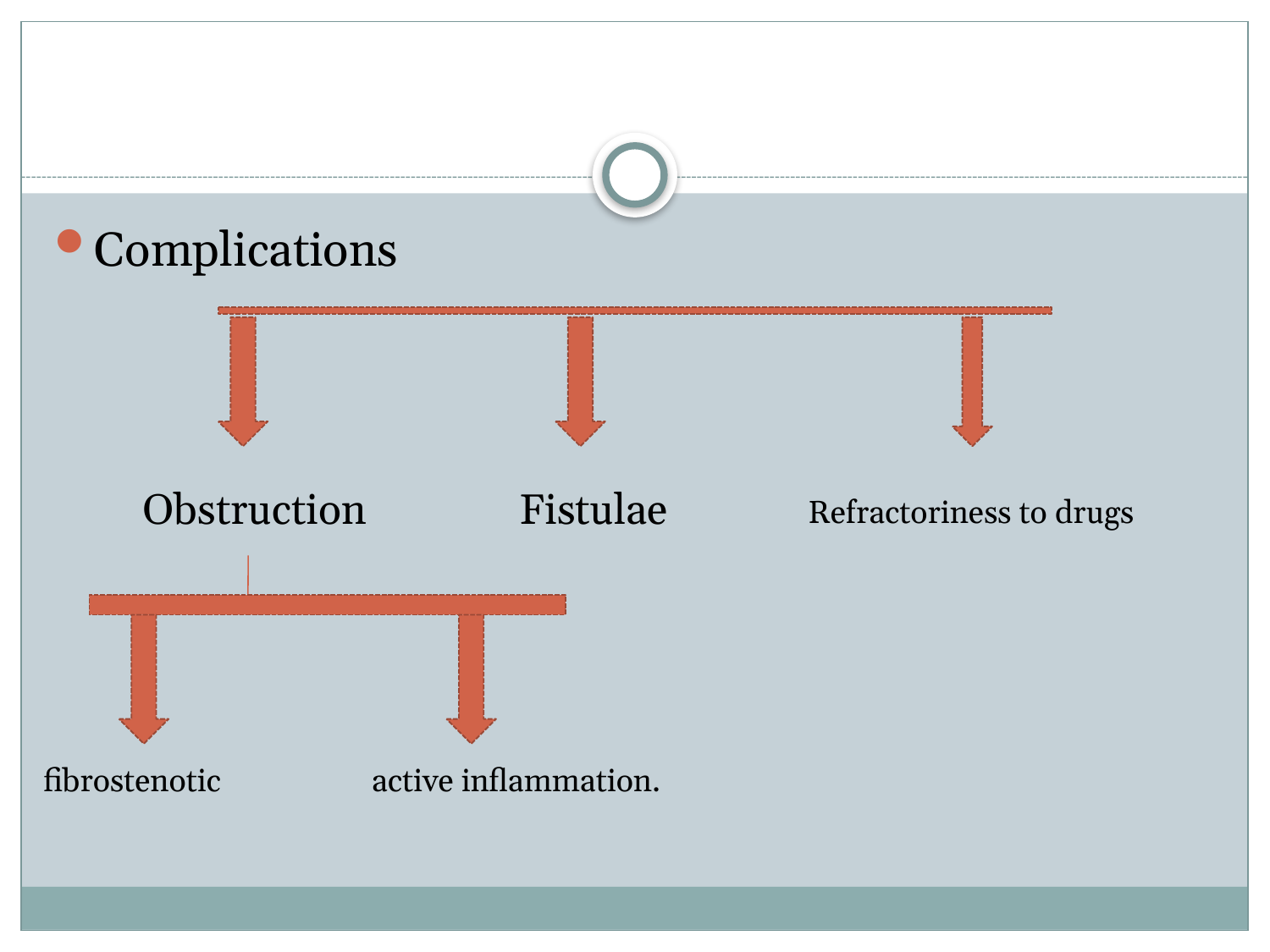

#
Complications

Obstruction
Fistulae
Refractoriness to drugs

fibrostenotic
active inflammation.